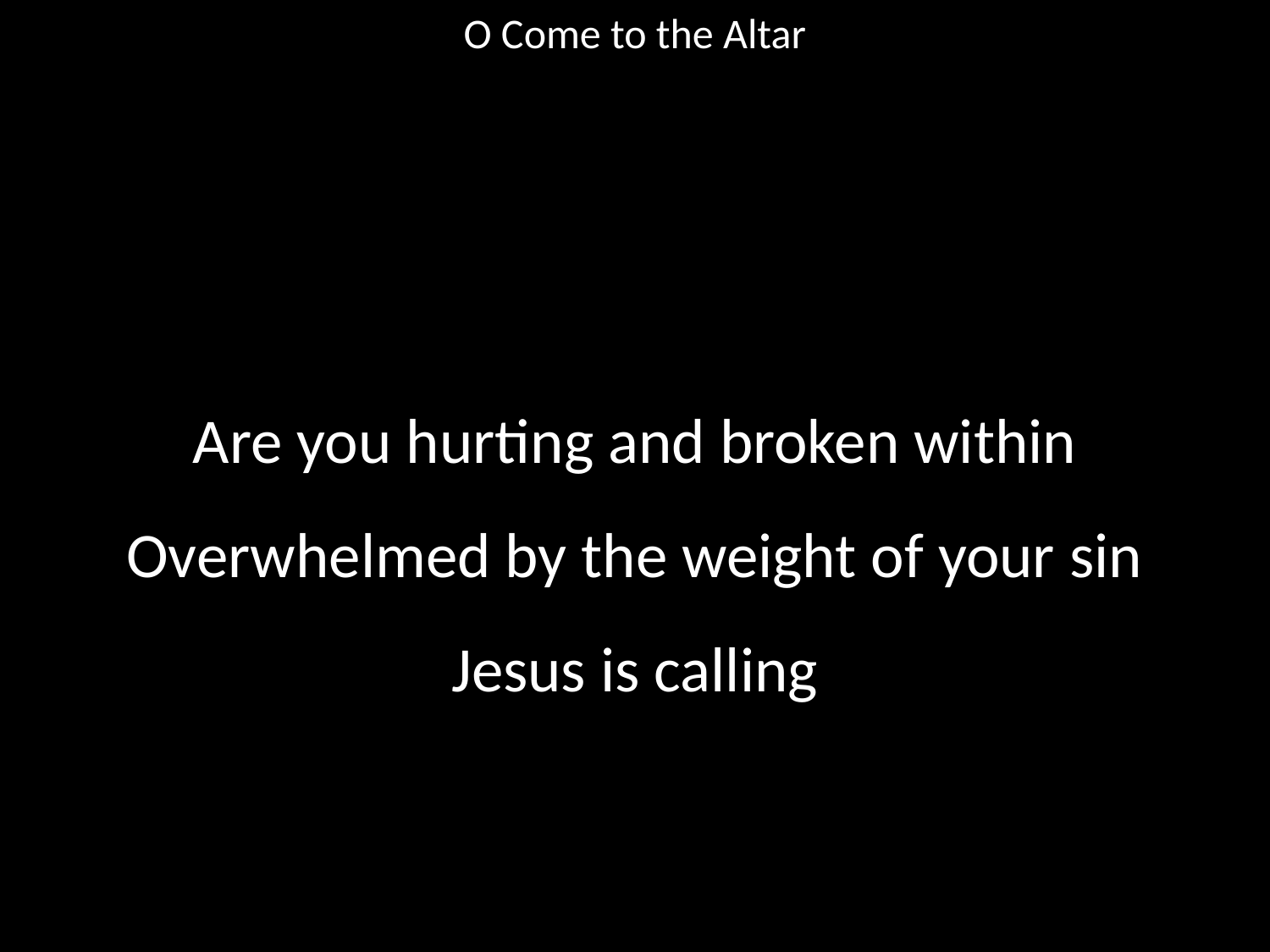

O Come to the Altar
#
Are you hurting and broken within
Overwhelmed by the weight of your sin
Jesus is calling